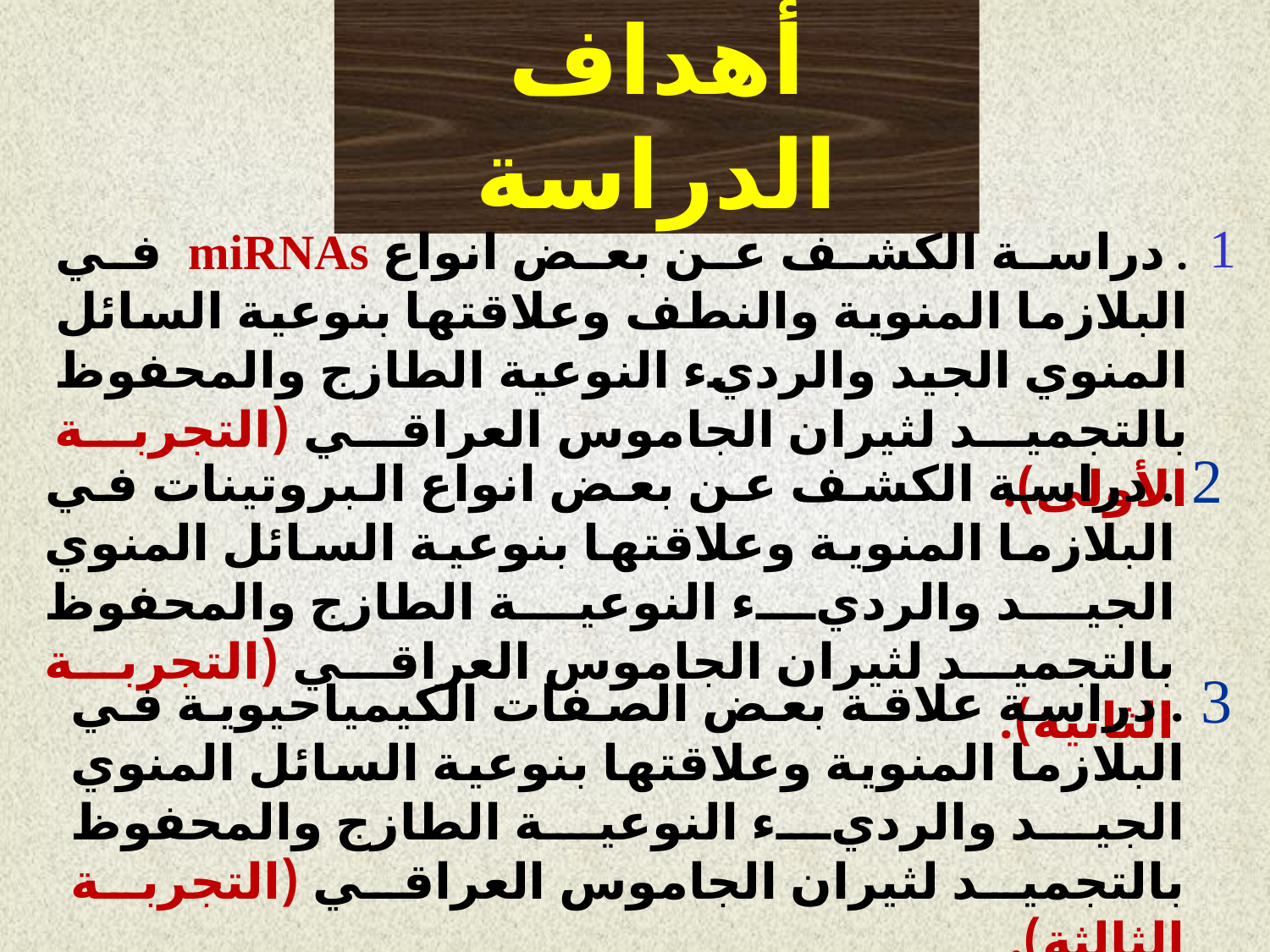

أهداف الدراسة
. دراسة الكشف عن بعض انواع miRNAs  في البلازما المنوية والنطف وعلاقتها بنوعية السائل المنوي الجيد والرديء النوعية الطازج والمحفوظ بالتجميد لثيران الجاموس العراقي (التجربة الأولى).
. دراسة الكشف عن بعض انواع البروتينات في البلازما المنوية وعلاقتها بنوعية السائل المنوي الجيد والرديء النوعية الطازج والمحفوظ بالتجميد لثيران الجاموس العراقي (التجربة الثانية).
. دراسة علاقة بعض الصفات الكيمياحيوية في البلازما المنوية وعلاقتها بنوعية السائل المنوي الجيد والرديء النوعية الطازج والمحفوظ بالتجميد لثيران الجاموس العراقي (التجربة الثالثة).